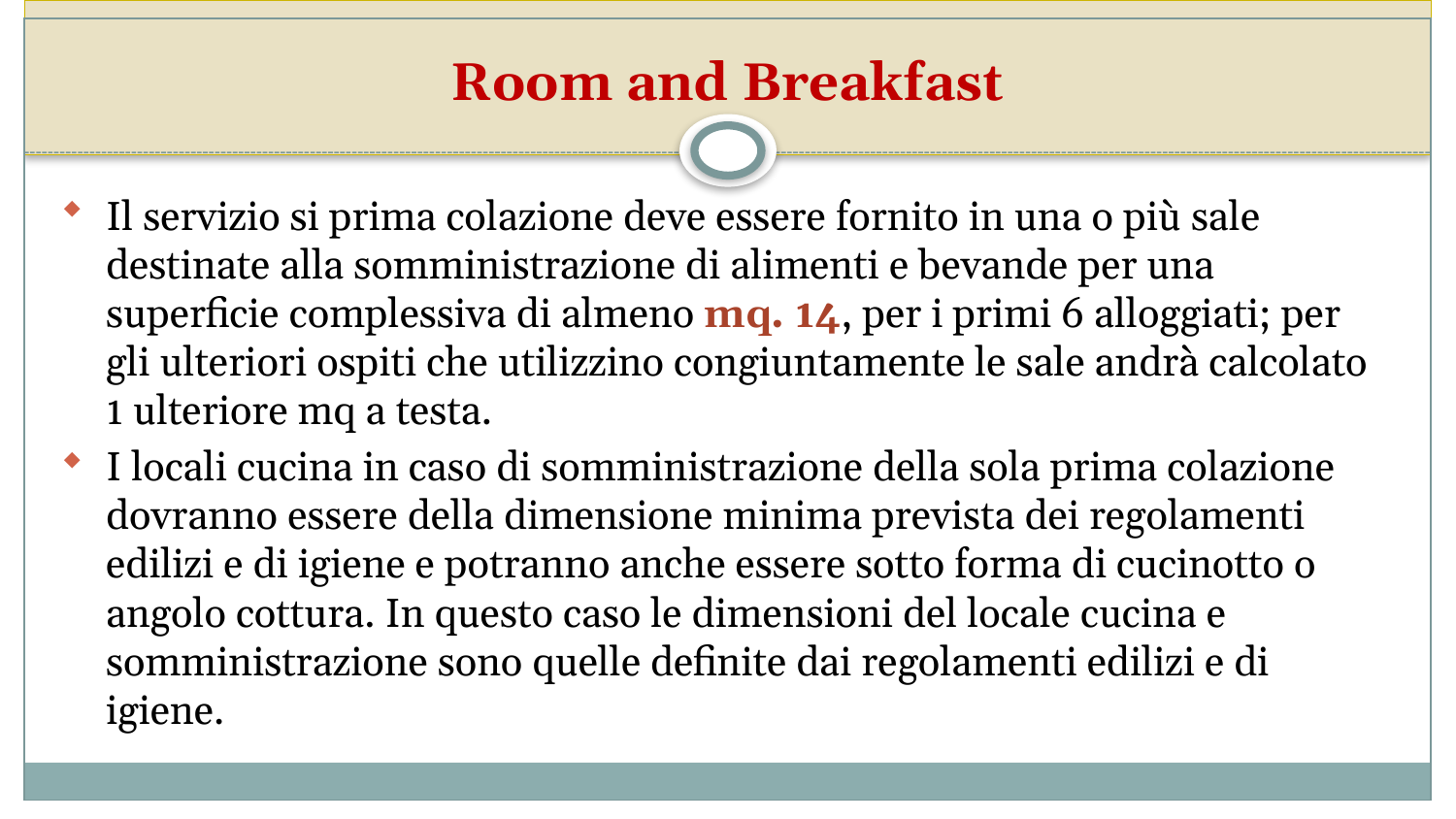

# Room and Breakfast
Il servizio si prima colazione deve essere fornito in una o più sale destinate alla somministrazione di alimenti e bevande per una superficie complessiva di almeno mq. 14, per i primi 6 alloggiati; per gli ulteriori ospiti che utilizzino congiuntamente le sale andrà calcolato 1 ulteriore mq a testa.
I locali cucina in caso di somministrazione della sola prima colazione dovranno essere della dimensione minima prevista dei regolamenti edilizi e di igiene e potranno anche essere sotto forma di cucinotto o angolo cottura. In questo caso le dimensioni del locale cucina e somministrazione sono quelle definite dai regolamenti edilizi e di igiene.